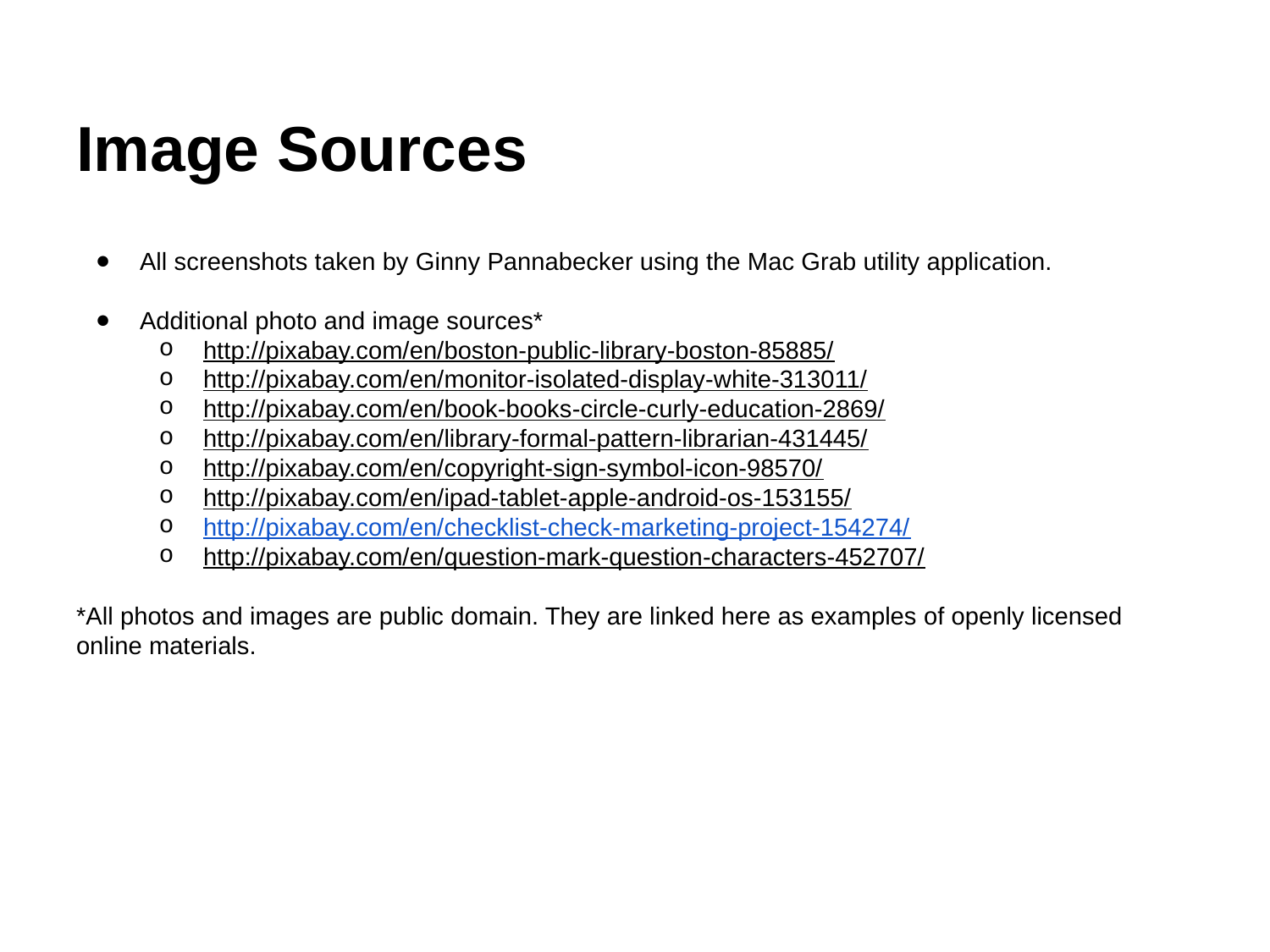

# Image Sources
All screenshots taken by Ginny Pannabecker using the Mac Grab utility application.

Additional photo and image sources*
http://pixabay.com/en/boston-public-library-boston-85885/
http://pixabay.com/en/monitor-isolated-display-white-313011/
http://pixabay.com/en/book-books-circle-curly-education-2869/
http://pixabay.com/en/library-formal-pattern-librarian-431445/
http://pixabay.com/en/copyright-sign-symbol-icon-98570/
http://pixabay.com/en/ipad-tablet-apple-android-os-153155/
http://pixabay.com/en/checklist-check-marketing-project-154274/
http://pixabay.com/en/question-mark-question-characters-452707/

*All photos and images are public domain. They are linked here as examples of openly licensed online materials.